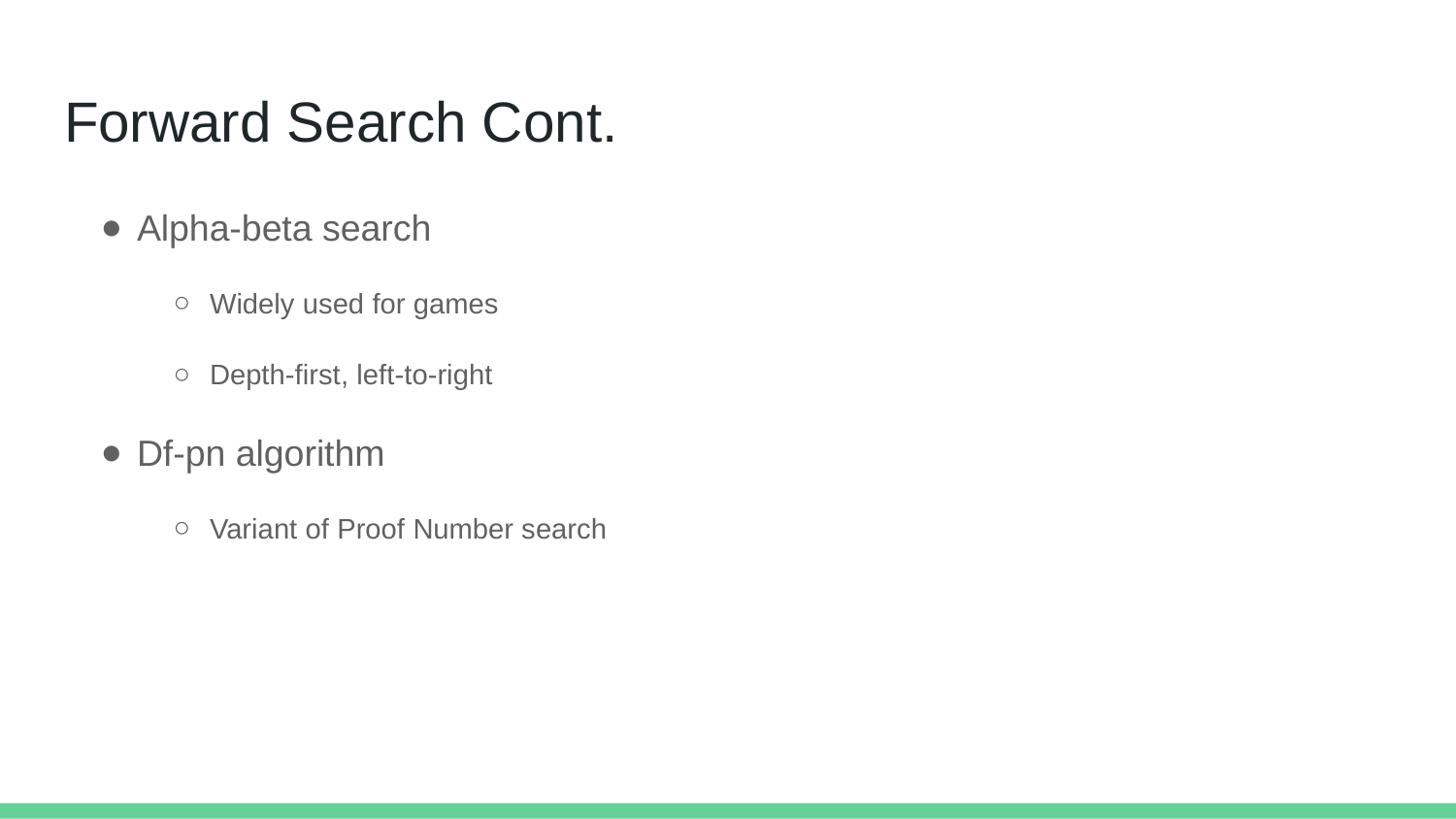

# Forward Search Cont.
Alpha-beta search
Widely used for games
Depth-first, left-to-right
Df-pn algorithm
Variant of Proof Number search